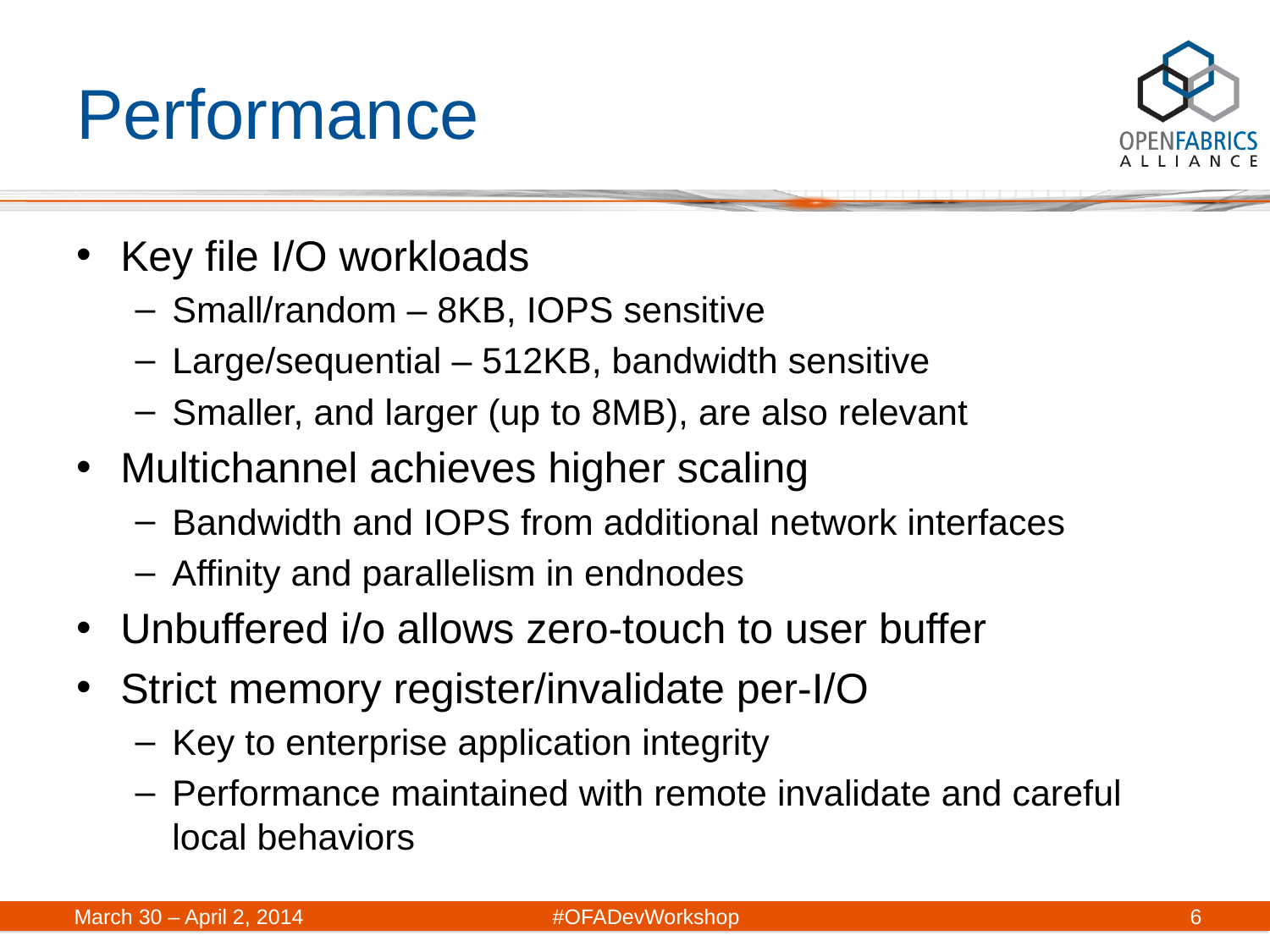

# Performance
Key file I/O workloads
Small/random – 8KB, IOPS sensitive
Large/sequential – 512KB, bandwidth sensitive
Smaller, and larger (up to 8MB), are also relevant
Multichannel achieves higher scaling
Bandwidth and IOPS from additional network interfaces
Affinity and parallelism in endnodes
Unbuffered i/o allows zero-touch to user buffer
Strict memory register/invalidate per-I/O
Key to enterprise application integrity
Performance maintained with remote invalidate and careful local behaviors
March 30 – April 2, 2014	#OFADevWorkshop
6